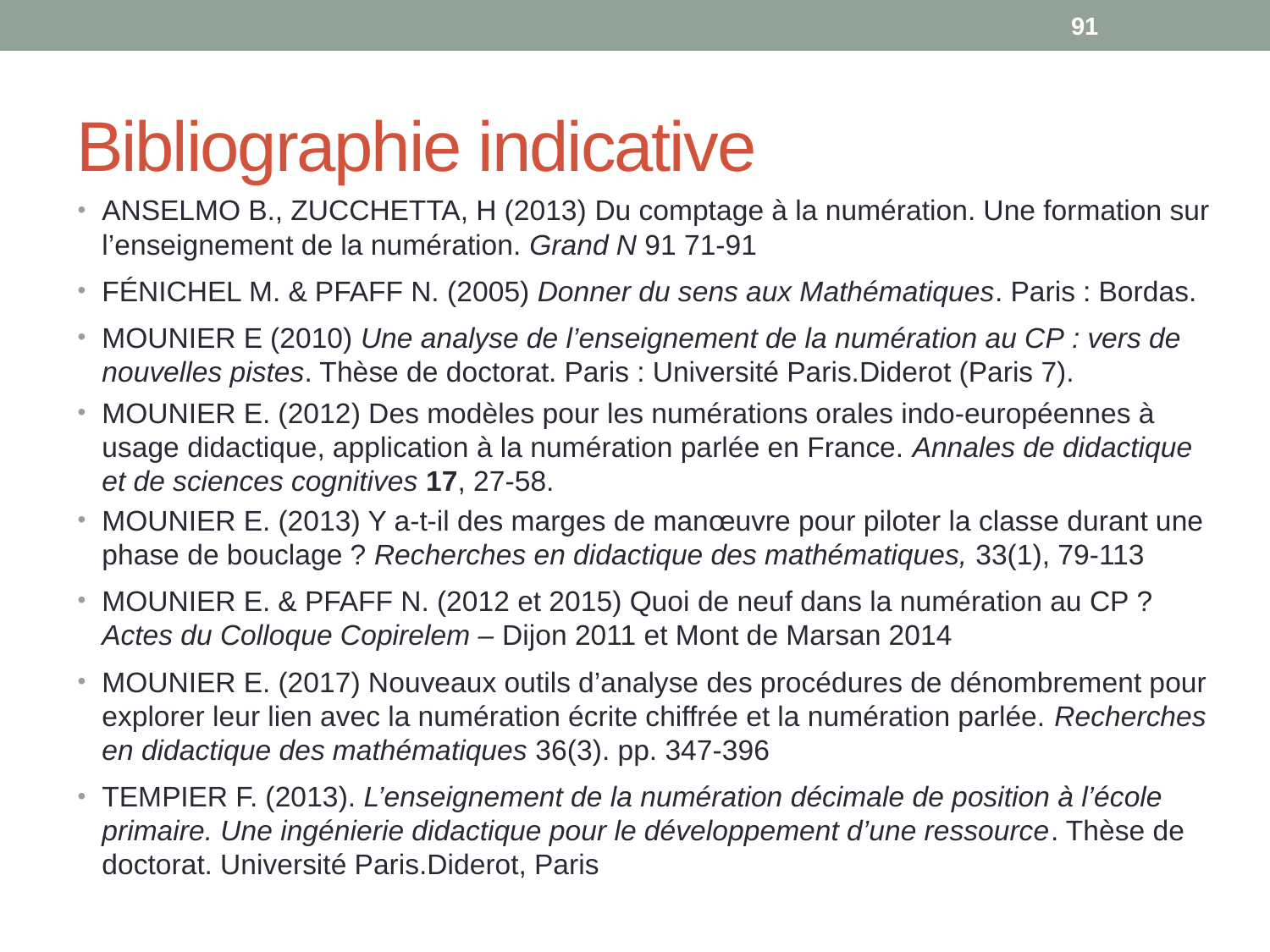

91
# Bibliographie indicative
Anselmo B., Zucchetta, H (2013) Du comptage à la numération. Une formation sur l’enseignement de la numération. Grand N 91 71-91
Fénichel M. & Pfaff N. (2005) Donner du sens aux Mathématiques. Paris : Bordas.
Mounier E (2010) Une analyse de l’enseignement de la numération au CP : vers de nouvelles pistes. Thèse de doctorat. Paris : Université Paris.Diderot (Paris 7).
Mounier E. (2012) Des modèles pour les numérations orales indo-européennes à usage didactique, application à la numération parlée en France. Annales de didactique et de sciences cognitives 17, 27-58.
Mounier E. (2013) Y a-t-il des marges de manœuvre pour piloter la classe durant une phase de bouclage ? Recherches en didactique des mathématiques, 33(1), 79-113
Mounier E. & Pfaff N. (2012 et 2015) Quoi de neuf dans la numération au CP ? Actes du Colloque Copirelem – Dijon 2011 et Mont de Marsan 2014
Mounier E. (2017) Nouveaux outils d’analyse des procédures de dénombrement pour explorer leur lien avec la numération écrite chiffrée et la numération parlée. Recherches en didactique des mathématiques 36(3). pp. 347-396
Tempier F. (2013). L’enseignement de la numération décimale de position à l’école primaire. Une ingénierie didactique pour le développement d’une ressource. Thèse de doctorat. Université Paris.Diderot, Paris